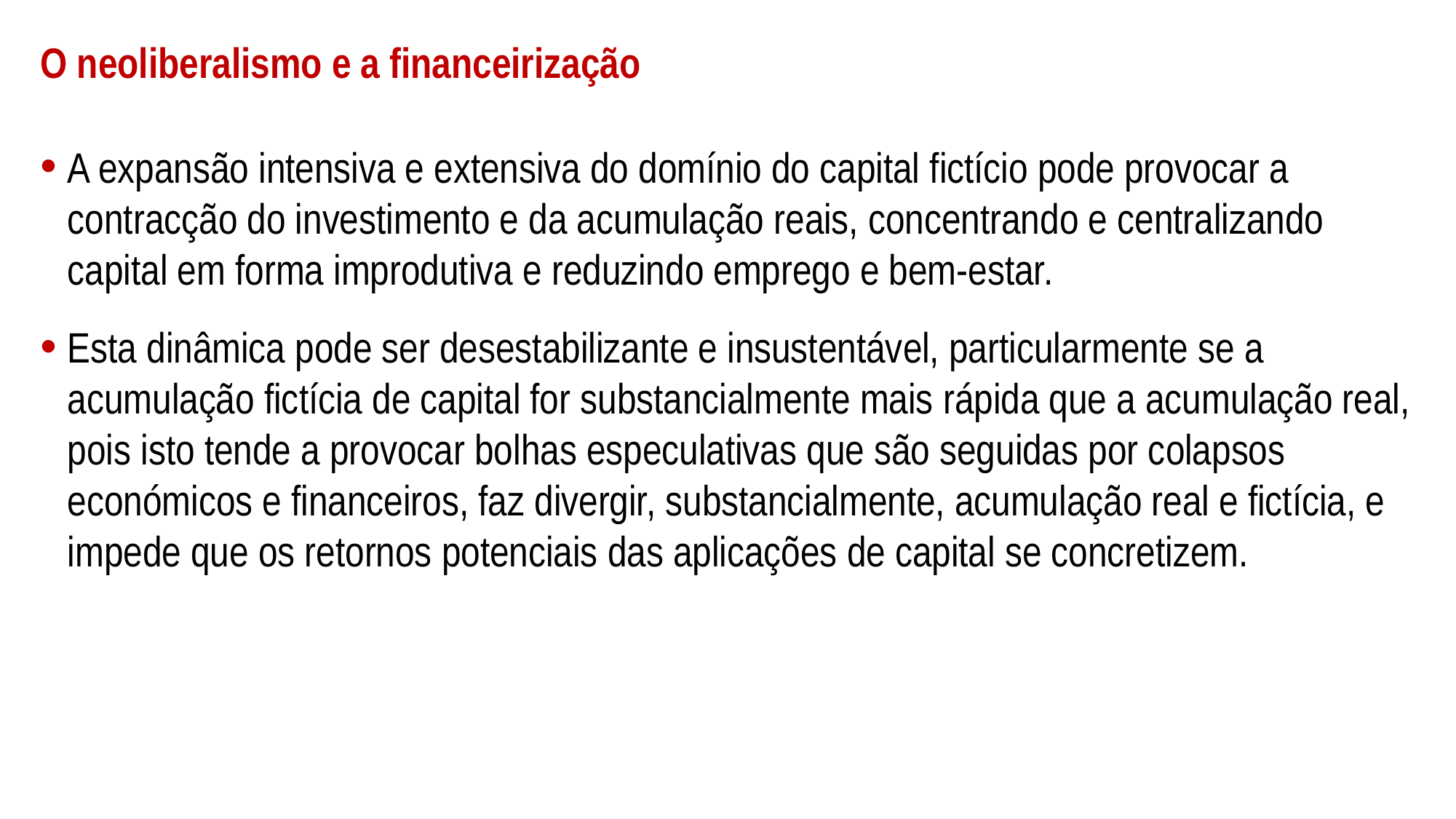

# O neoliberalismo e a financeirização
A expansão intensiva e extensiva do domínio do capital fictício pode provocar a contracção do investimento e da acumulação reais, concentrando e centralizando capital em forma improdutiva e reduzindo emprego e bem-estar.
Esta dinâmica pode ser desestabilizante e insustentável, particularmente se a acumulação fictícia de capital for substancialmente mais rápida que a acumulação real, pois isto tende a provocar bolhas especulativas que são seguidas por colapsos económicos e financeiros, faz divergir, substancialmente, acumulação real e fictícia, e impede que os retornos potenciais das aplicações de capital se concretizem.